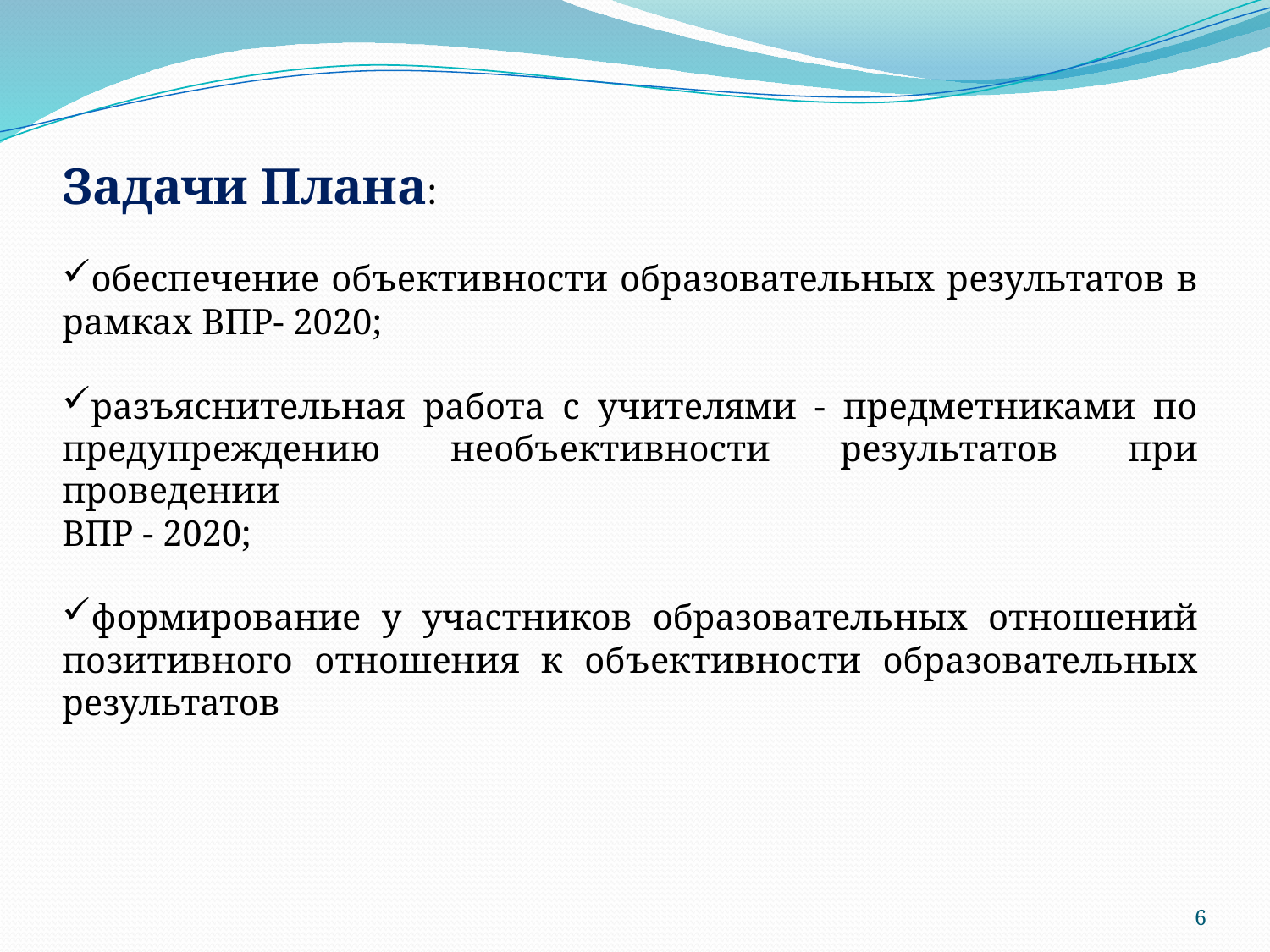

Задачи Плана:

обеспечение объективности образовательных результатов в рамках ВПР- 2020;

разъяснительная работа с учителями - предметниками по предупреждению необъективности результатов при проведении
ВПР - 2020;

формирование у участников образовательных отношений позитивного отношения к объективности образовательных
результатов
6